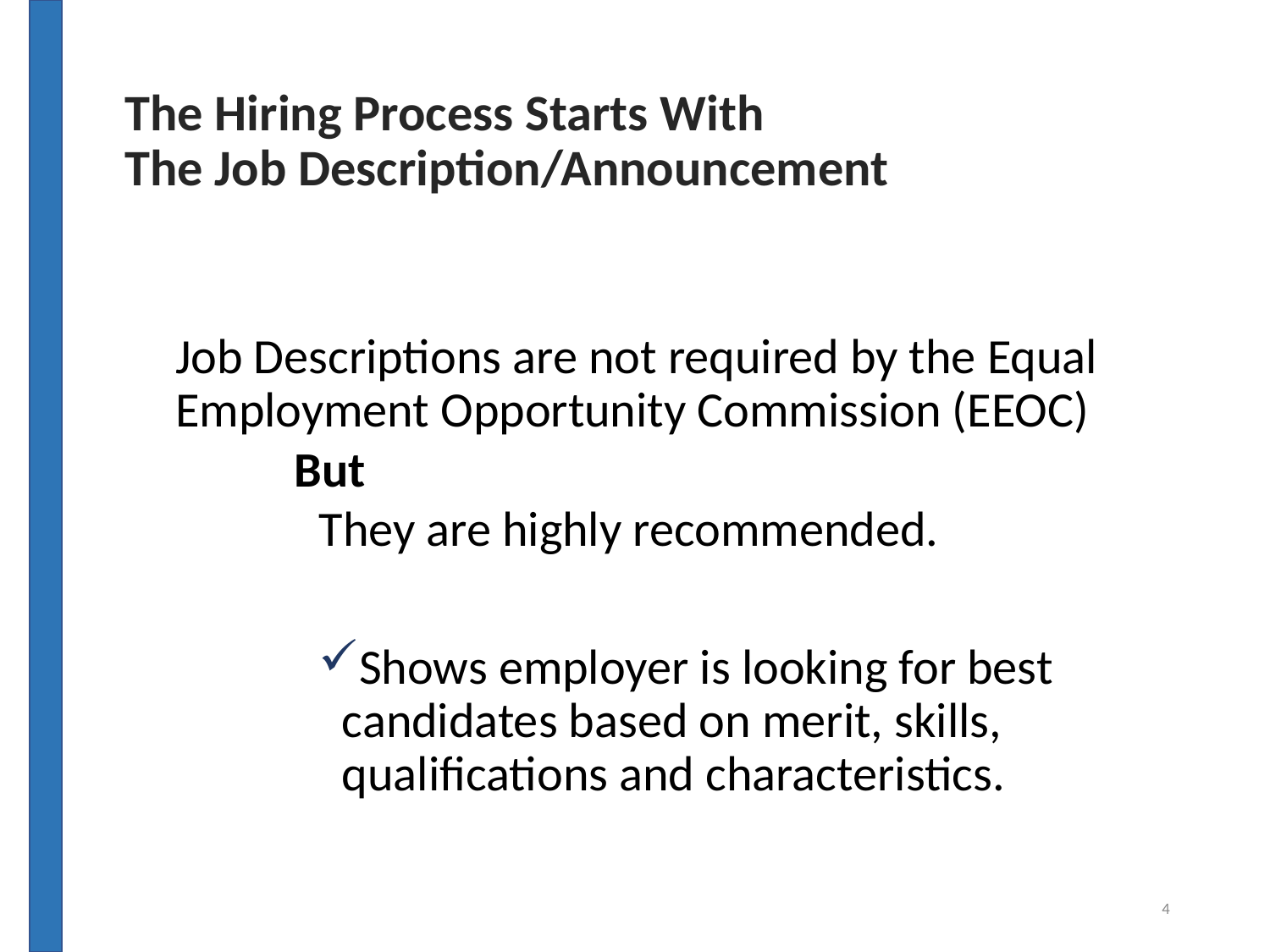

The Hiring Process Starts With
The Job Description/Announcement
Job Descriptions are not required by the Equal Employment Opportunity Commission (EEOC)
But
They are highly recommended.

Shows employer is looking for best candidates based on merit, skills, qualifications and characteristics.
4